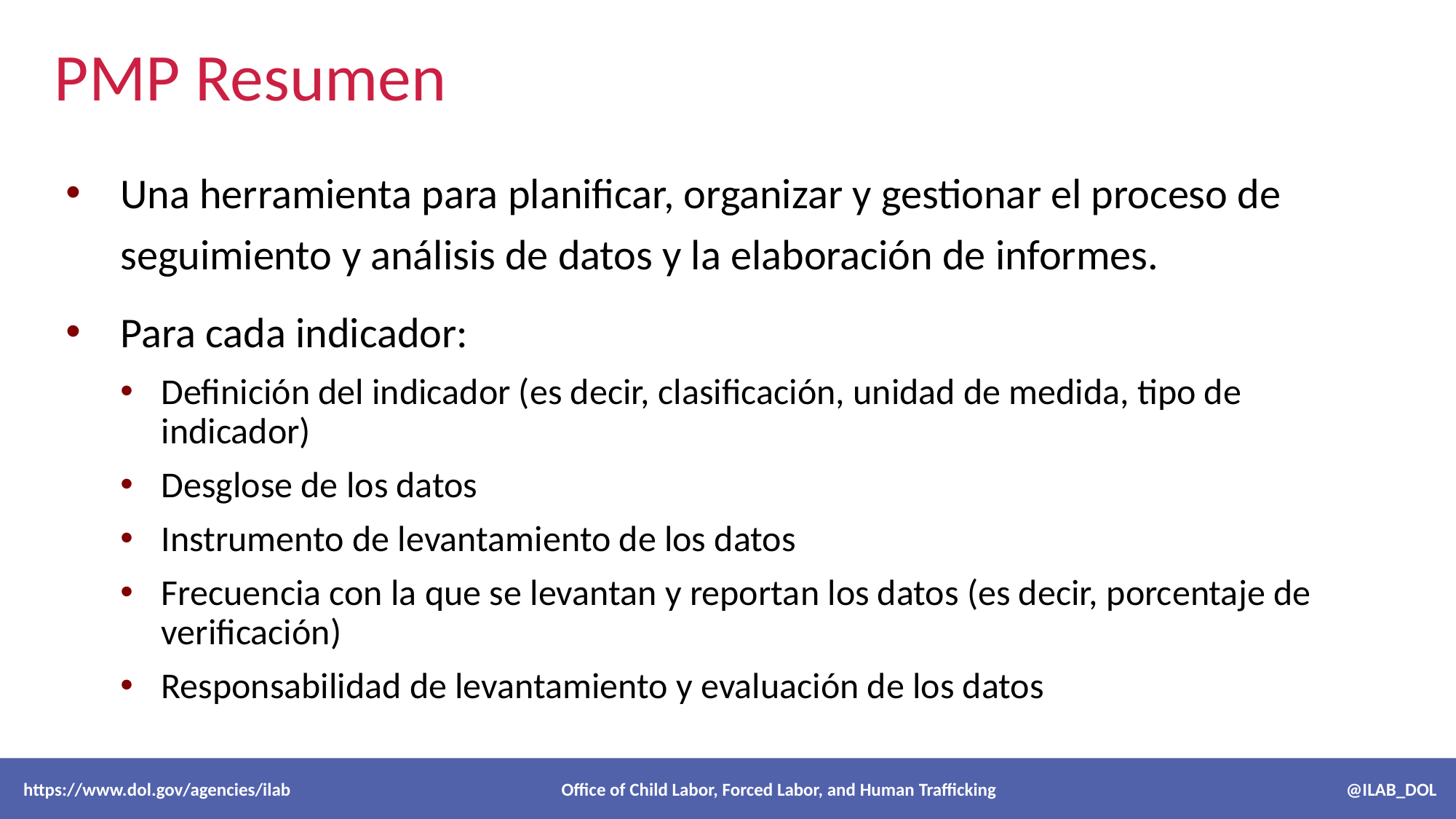

# PMP Resumen
Una herramienta para planificar, organizar y gestionar el proceso de seguimiento y análisis de datos y la elaboración de informes.
Para cada indicador:
Definición del indicador (es decir, clasificación, unidad de medida, tipo de indicador)
Desglose de los datos
Instrumento de levantamiento de los datos
Frecuencia con la que se levantan y reportan los datos (es decir, porcentaje de verificación)
Responsabilidad de levantamiento y evaluación de los datos
   https://www.dol.gov/agencies/ilab                                                                 Office of Child Labor, Forced Labor, and Human Trafficking                                                                                    @ILAB_DOL